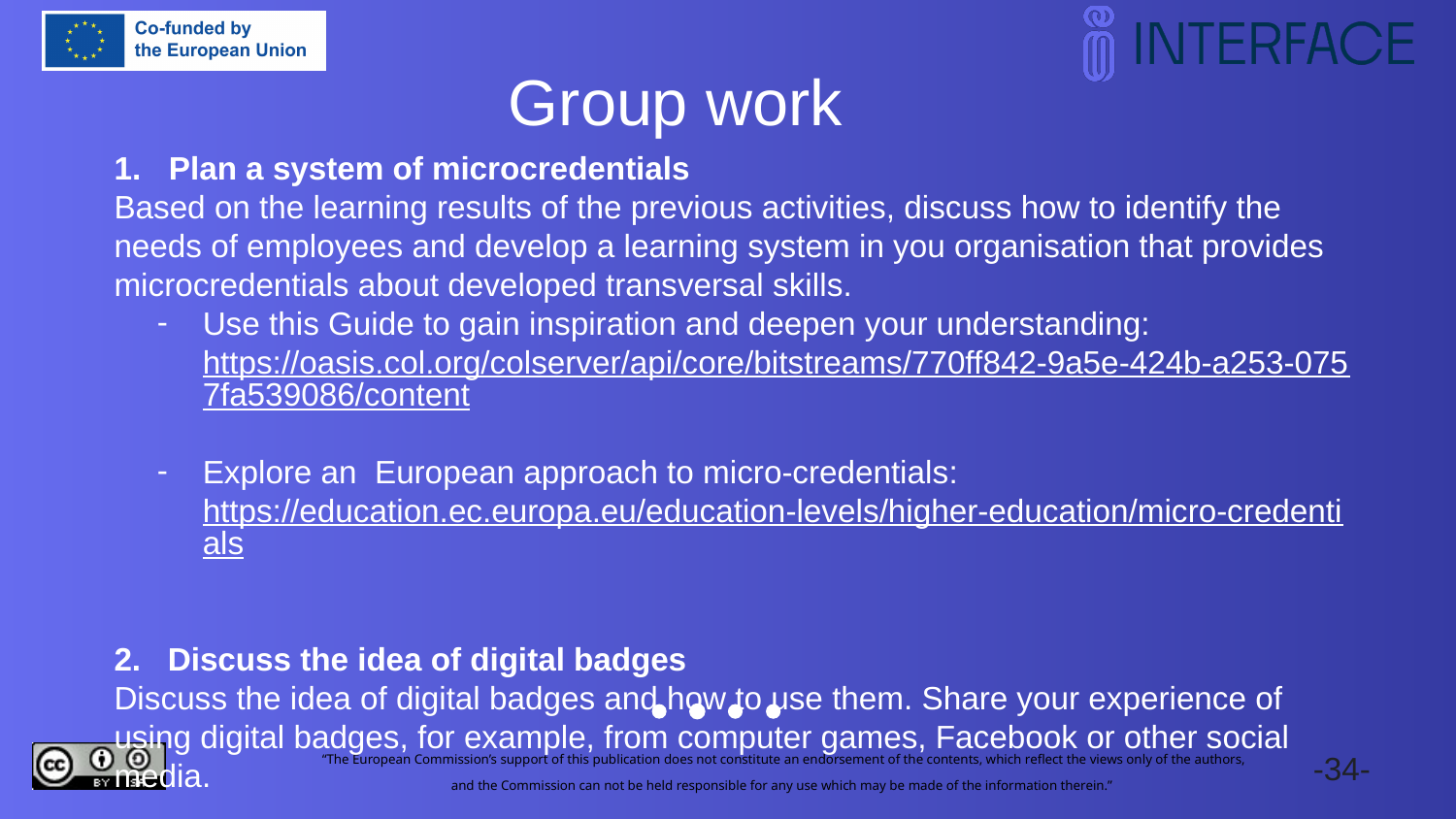

Group work
Plan a system of microcredentials
Based on the learning results of the previous activities, discuss how to identify the needs of employees and develop a learning system in you organisation that provides microcredentials about developed transversal skills.
Use this Guide to gain inspiration and deepen your understanding: https://oasis.col.org/colserver/api/core/bitstreams/770ff842-9a5e-424b-a253-0757fa539086/content
Explore an  European approach to micro-credentials: https://education.ec.europa.eu/education-levels/higher-education/micro-credentials

2.   Discuss the idea of digital badges
Discuss the idea of digital badges and how to use them. Share your experience of using digital badges, for example, from computer games, Facebook or other social media.